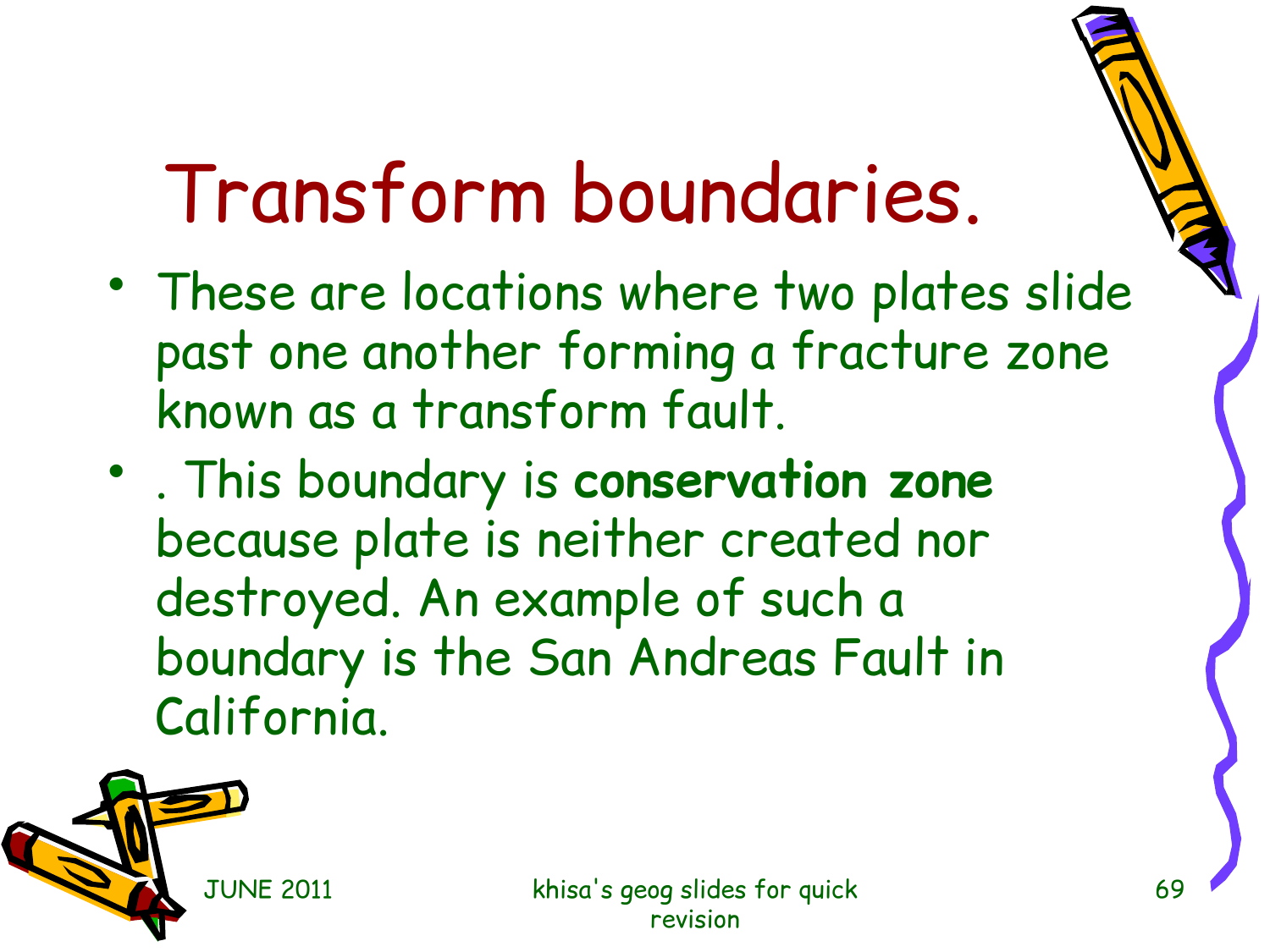

# Transform boundaries.
These are locations where two plates slide past one another forming a fracture zone known as a transform fault.
. This boundary is conservation zone because plate is neither created nor destroyed. An example of such a   boundary is the San Andreas Fault in California.
JUNE 2011
khisa's geog slides for quick revision
69